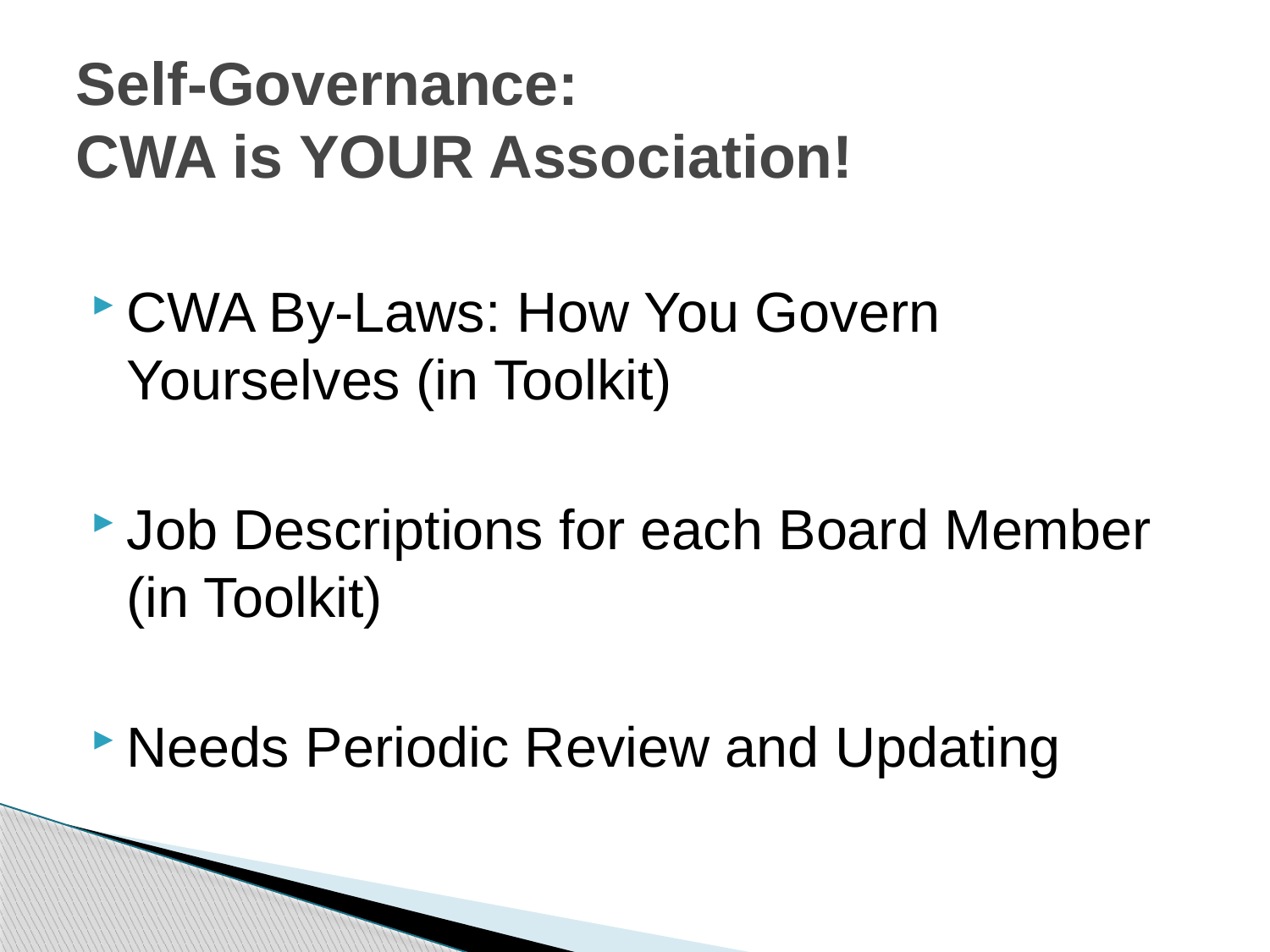

# Self-Governance: CWA is YOUR Association!

CWA By-Laws: How You Govern Yourselves (in Toolkit)

Job Descriptions for each Board Member (in Toolkit)

Needs Periodic Review and Updating